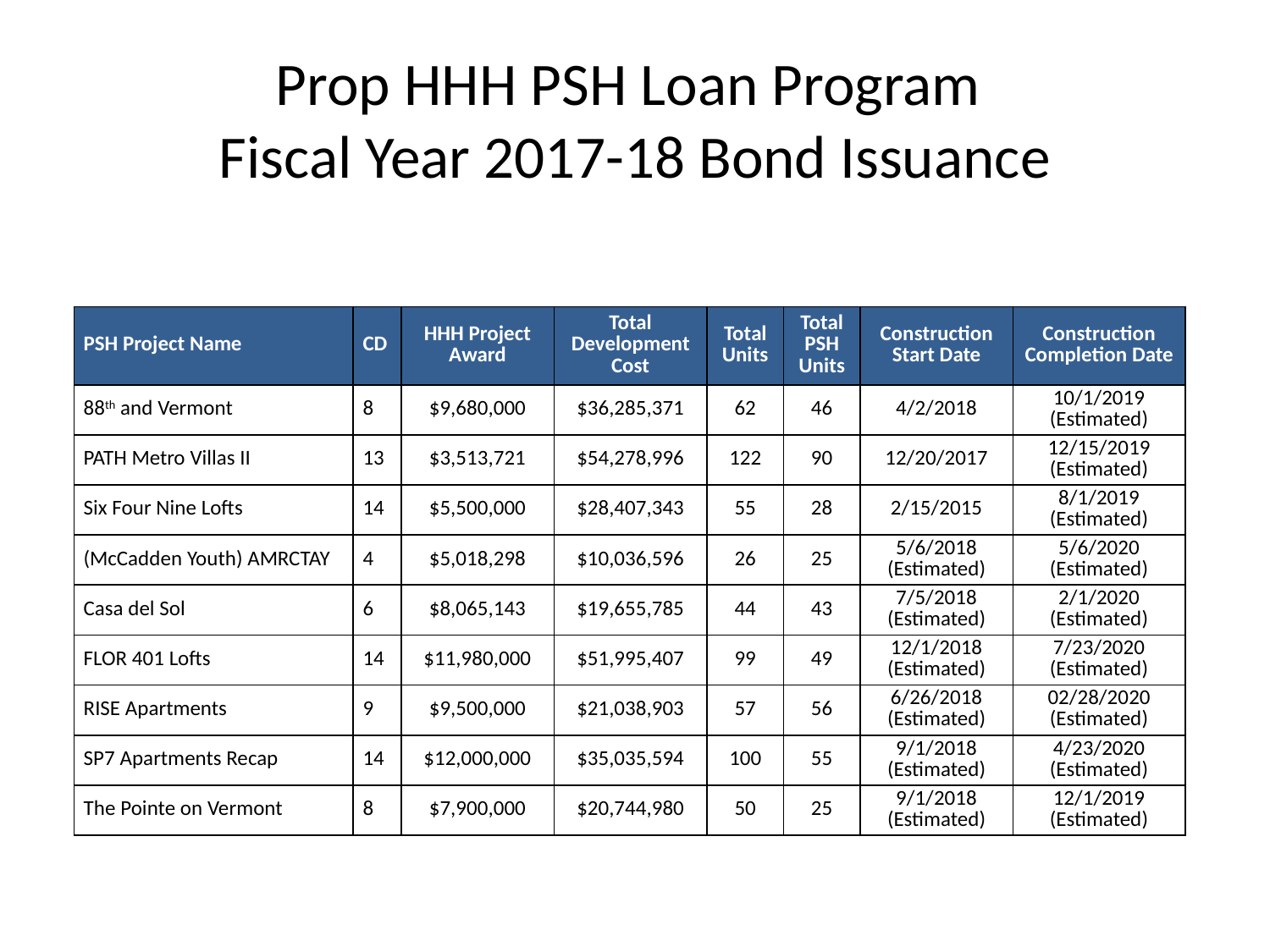

# Prop HHH PSH Loan Program Fiscal Year 2017-18 Bond Issuance
| PSH Project Name | CD | HHH Project Award | Total Development Cost | Total Units | Total PSH Units | Construction Start Date | Construction Completion Date |
| --- | --- | --- | --- | --- | --- | --- | --- |
| 88th and Vermont | 8 | $9,680,000 | $36,285,371 | 62 | 46 | 4/2/2018 | 10/1/2019 (Estimated) |
| PATH Metro Villas II | 13 | $3,513,721 | $54,278,996 | 122 | 90 | 12/20/2017 | 12/15/2019 (Estimated) |
| Six Four Nine Lofts | 14 | $5,500,000 | $28,407,343 | 55 | 28 | 2/15/2015 | 8/1/2019 (Estimated) |
| (McCadden Youth) AMRCTAY | 4 | $5,018,298 | $10,036,596 | 26 | 25 | 5/6/2018 (Estimated) | 5/6/2020 (Estimated) |
| Casa del Sol | 6 | $8,065,143 | $19,655,785 | 44 | 43 | 7/5/2018 (Estimated) | 2/1/2020 (Estimated) |
| FLOR 401 Lofts | 14 | $11,980,000 | $51,995,407 | 99 | 49 | 12/1/2018 (Estimated) | 7/23/2020 (Estimated) |
| RISE Apartments | 9 | $9,500,000 | $21,038,903 | 57 | 56 | 6/26/2018 (Estimated) | 02/28/2020 (Estimated) |
| SP7 Apartments Recap | 14 | $12,000,000 | $35,035,594 | 100 | 55 | 9/1/2018 (Estimated) | 4/23/2020 (Estimated) |
| The Pointe on Vermont | 8 | $7,900,000 | $20,744,980 | 50 | 25 | 9/1/2018 (Estimated) | 12/1/2019 (Estimated) |